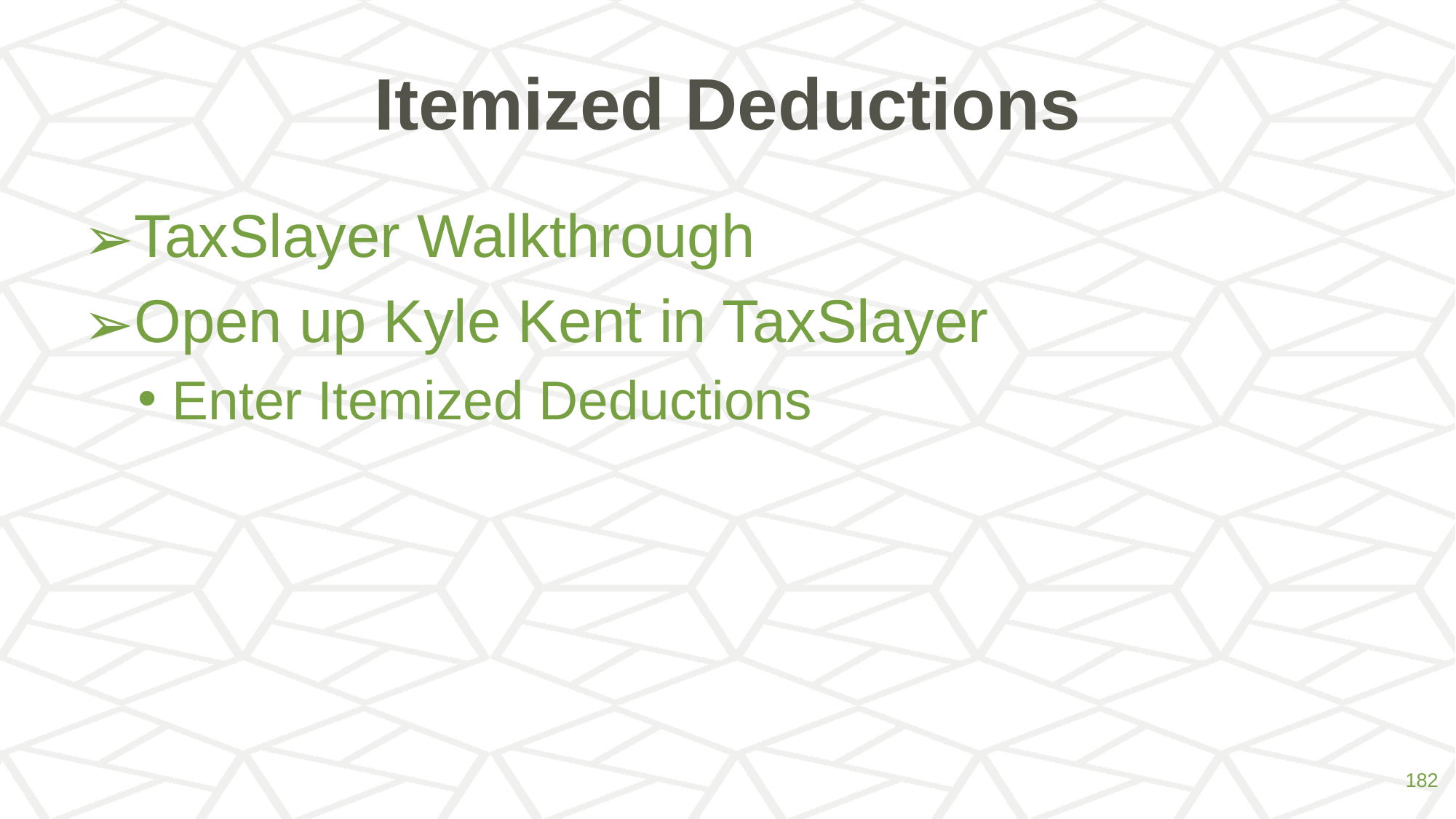

# Itemized Deductions
TaxSlayer Walkthrough
Open up Kyle Kent in TaxSlayer
Enter Itemized Deductions
182